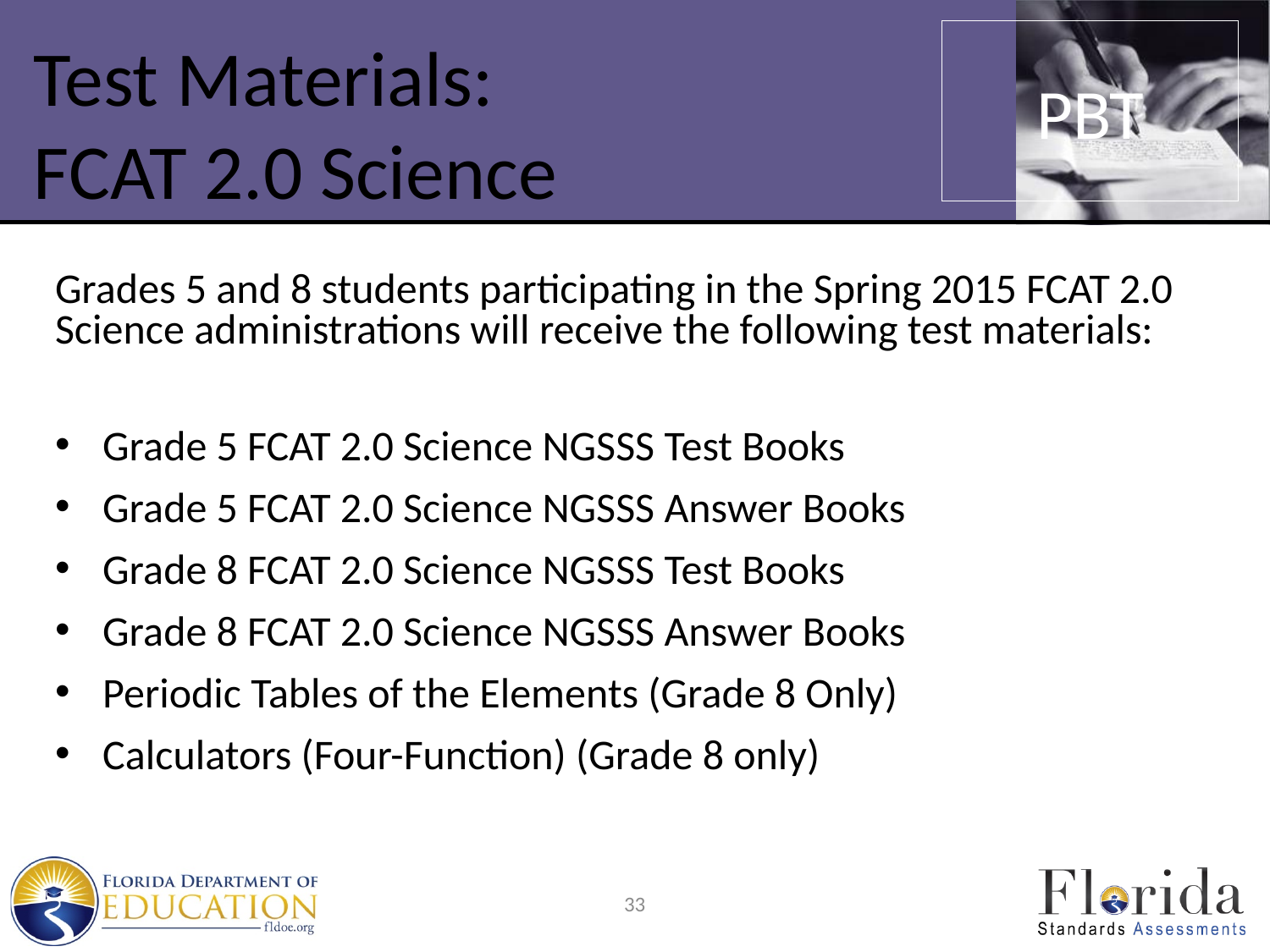

PBT
# Test Materials: FCAT 2.0 Science
Grades 5 and 8 students participating in the Spring 2015 FCAT 2.0 Science administrations will receive the following test materials:

Grade 5 FCAT 2.0 Science NGSSS Test Books
Grade 5 FCAT 2.0 Science NGSSS Answer Books
Grade 8 FCAT 2.0 Science NGSSS Test Books
Grade 8 FCAT 2.0 Science NGSSS Answer Books
Periodic Tables of the Elements (Grade 8 Only)
Calculators (Four-Function) (Grade 8 only)
33